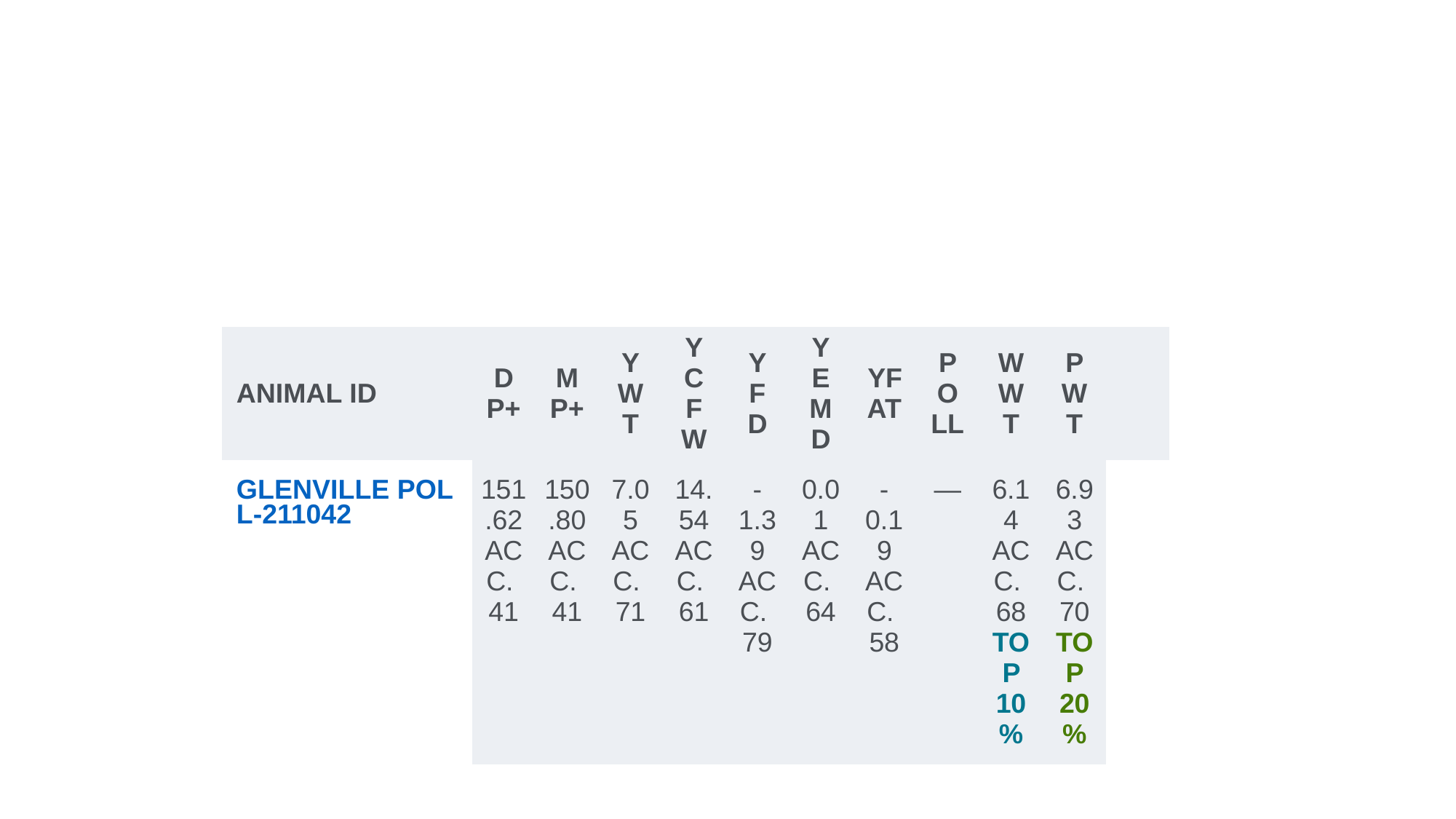

#
| ANIMAL ID | DP+ | MP+ | YWT | YCFW | YFD | YEMD | YFAT | POLL | WWT | PWT |  |
| --- | --- | --- | --- | --- | --- | --- | --- | --- | --- | --- | --- |
| GLENVILLE POLL-211042 | 151.62 ACC. 41 | 150.80 ACC. 41 | 7.05 ACC. 71 | 14.54 ACC. 61 | -1.39 ACC. 79 | 0.01 ACC. 64 | -0.19 ACC. 58 | — | 6.14 ACC. 68 TOP 10% | 6.93 ACC. 70 TOP 20% |  |